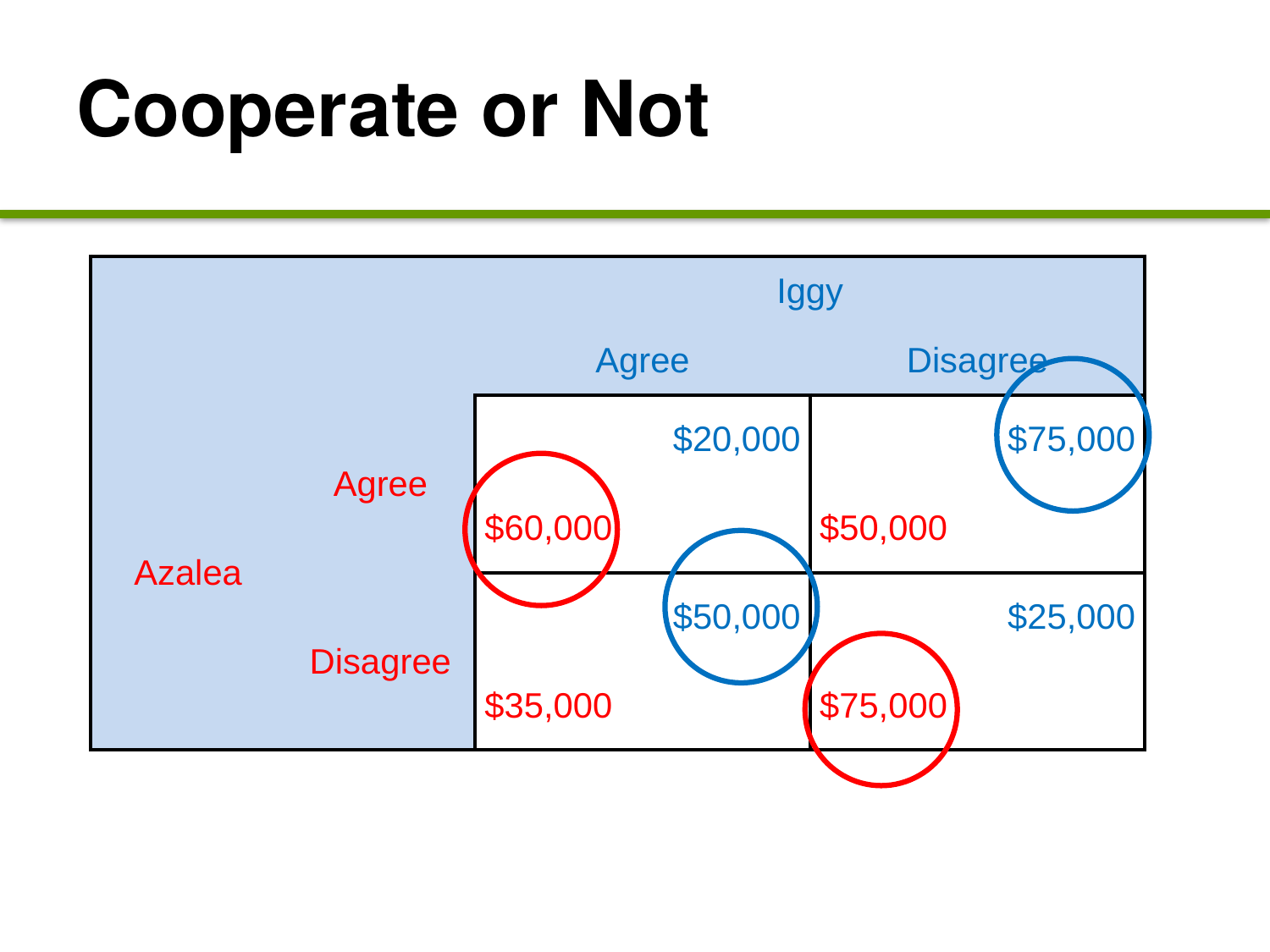

# Cooperate or Not
|  |  | Iggy |  |  |  |
| --- | --- | --- | --- | --- | --- |
|  |  | Agree |  | Disagree |  |
| Azalea | Agree |  | $20,000 |  | $75,000 |
|  |  | $60,000 |  | $50,000 |  |
|  | Disagree |  | $50,000 |  | $25,000 |
|  |  | $35,000 |  | $75,000 |  |